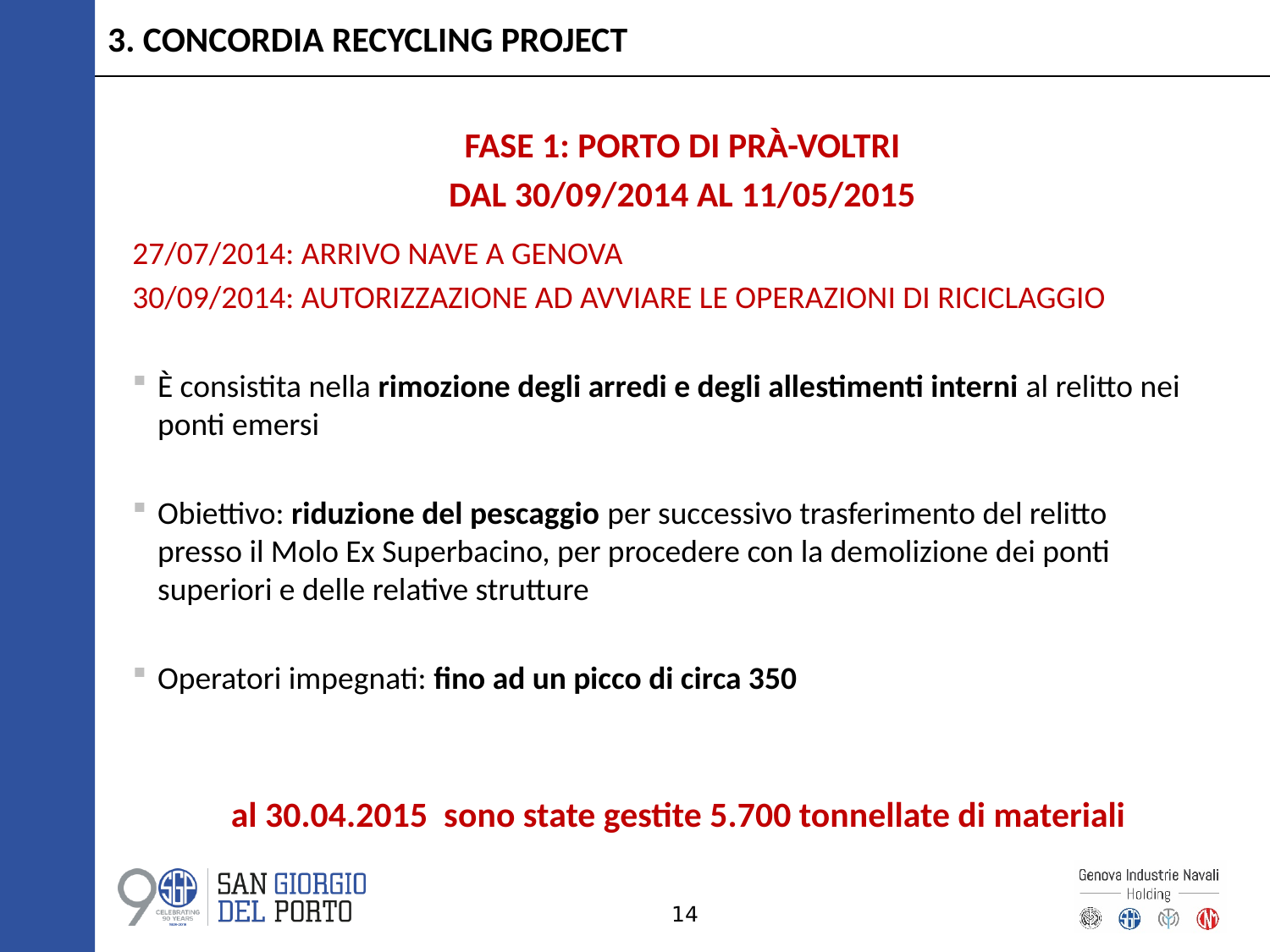

# 3. CONCORDIA RECYCLING PROJECT
FASE 1: PORTO DI PRÀ-VOLTRI
DAL 30/09/2014 AL 11/05/2015
27/07/2014: ARRIVO NAVE A GENOVA
30/09/2014: AUTORIZZAZIONE AD AVVIARE LE OPERAZIONI DI RICICLAGGIO

È consistita nella rimozione degli arredi e degli allestimenti interni al relitto nei ponti emersi

Obiettivo: riduzione del pescaggio per successivo trasferimento del relitto presso il Molo Ex Superbacino, per procedere con la demolizione dei ponti superiori e delle relative strutture

Operatori impegnati: fino ad un picco di circa 350
al 30.04.2015  sono state gestite 5.700 tonnellate di materiali
14